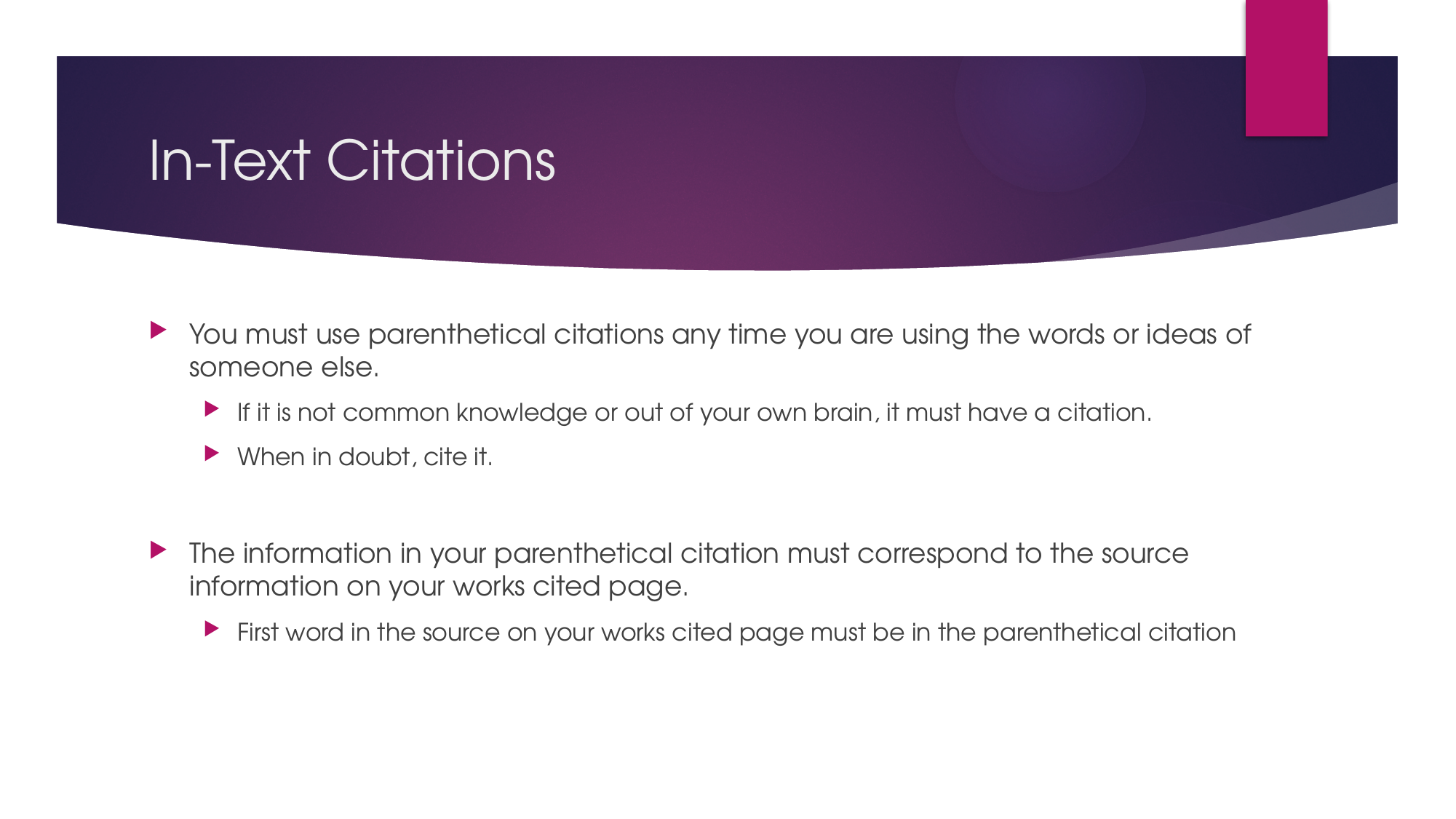

# In-Text Citations
You must use parenthetical citations any time you are using the words or ideas of someone else.
If it is not common knowledge or out of your own brain, it must have a citation.
When in doubt, cite it.

The information in your parenthetical citation must correspond to the source information on your works cited page.
First word in the source on your works cited page must be in the parenthetical citation